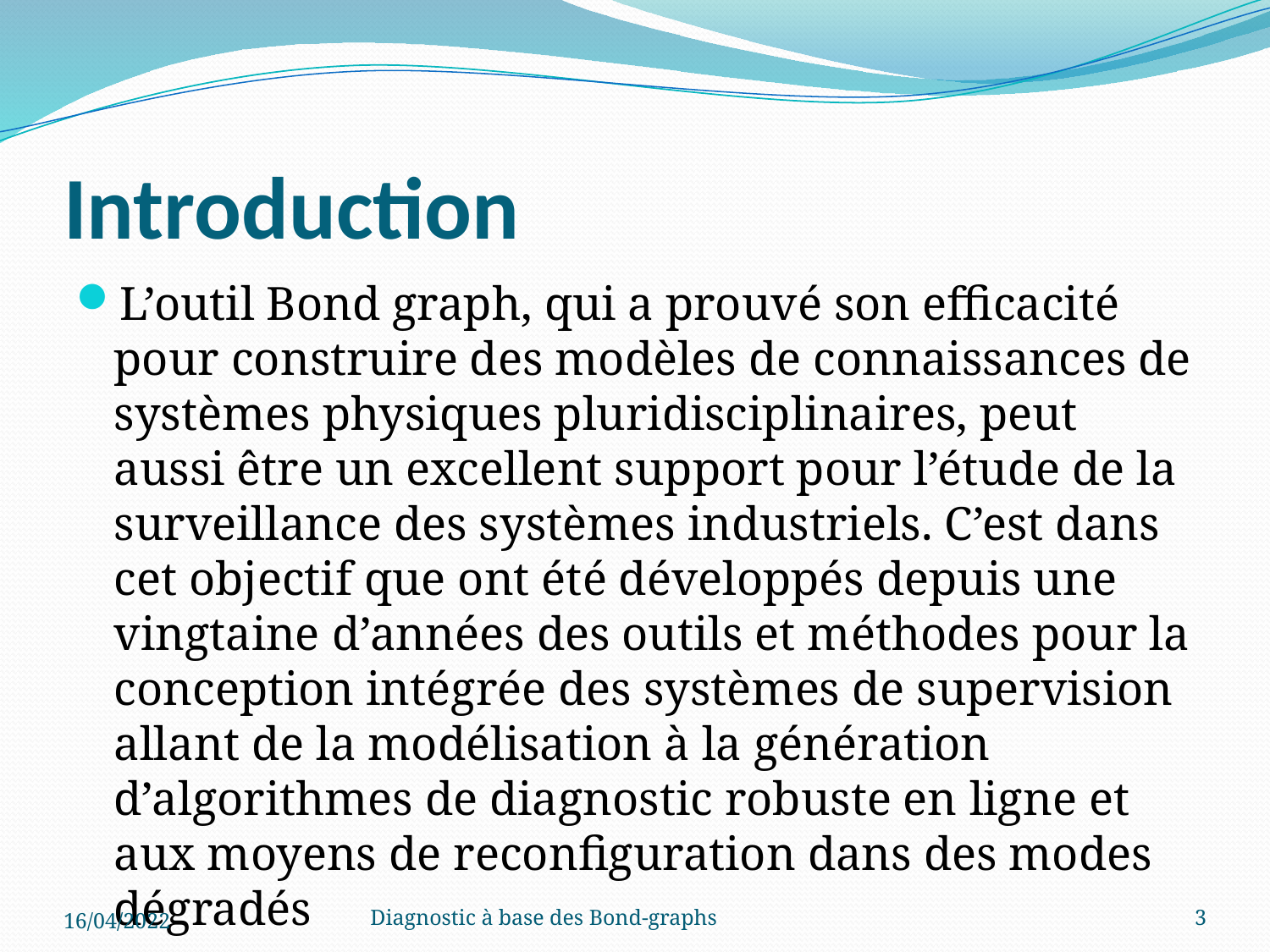

# Introduction
L’outil Bond graph, qui a prouvé son efficacité pour construire des modèles de connaissances de systèmes physiques pluridisciplinaires, peut aussi être un excellent support pour l’étude de la surveillance des systèmes industriels. C’est dans cet objectif que ont été développés depuis une vingtaine d’années des outils et méthodes pour la conception intégrée des systèmes de supervision allant de la modélisation à la génération d’algorithmes de diagnostic robuste en ligne et aux moyens de reconfiguration dans des modes dégradés

16/04/2022
Diagnostic à base des Bond-graphs
3